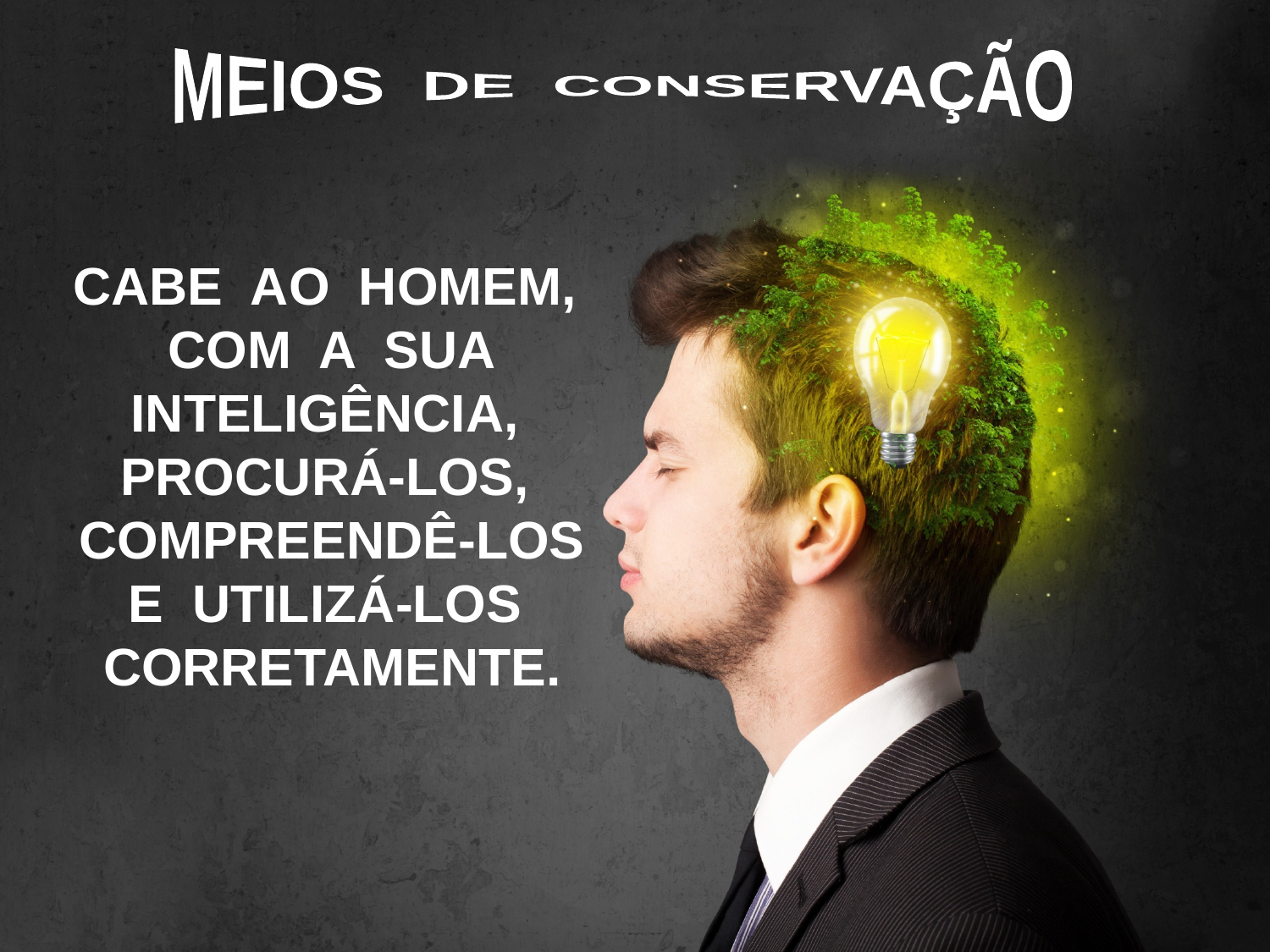

MEIOS  DE  CONSERVAÇÃO
CABE  AO  HOMEM,  COM  A  SUA
INTELIGÊNCIA,  PROCURÁ-LOS,  COMPREENDÊ-LOS
E  UTILIZÁ-LOS  CORRETAMENTE.